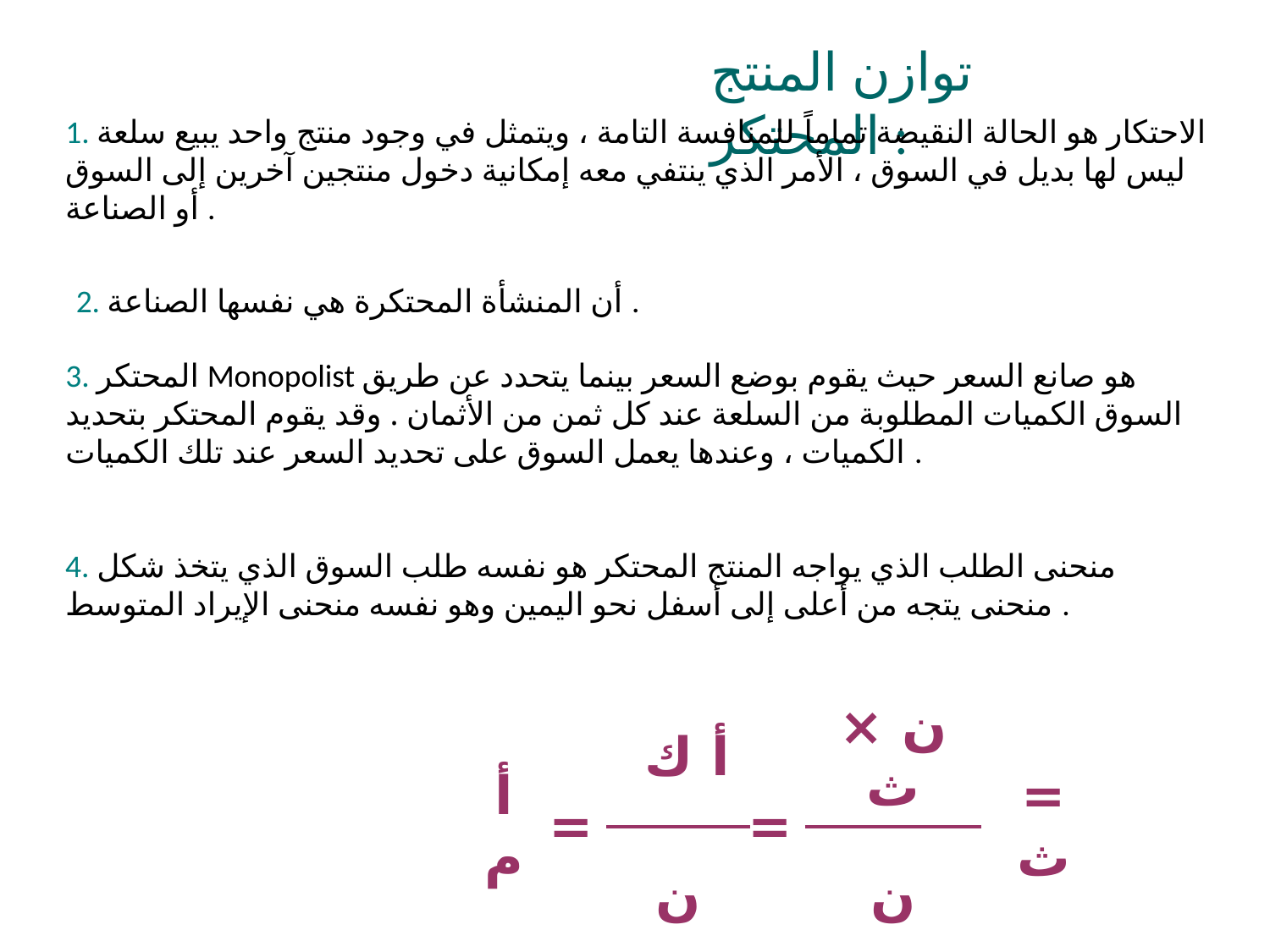

توازن المنتج المحتكر :
1. الاحتكار هو الحالة النقيضة تماماً للمنافسة التامة ، ويتمثل في وجود منتج واحد يبيع سلعة ليس لها بديل في السوق ، الأمر الذي ينتفي معه إمكانية دخول منتجين آخرين إلى السوق أو الصناعة .
2. أن المنشأة المحتكرة هي نفسها الصناعة .
3. المحتكر Monopolist هو صانع السعر حيث يقوم بوضع السعر بينما يتحدد عن طريق السوق الكميات المطلوبة من السلعة عند كل ثمن من الأثمان . وقد يقوم المحتكر بتحديد الكميات ، وعندها يعمل السوق على تحديد السعر عند تلك الكميات .
4. منحنى الطلب الذي يواجه المنتج المحتكر هو نفسه طلب السوق الذي يتخذ شكل منحنى يتجه من أعلى إلى أسفل نحو اليمين وهو نفسه منحنى الإيراد المتوسط .
| أ م | = | أ ك | = | ن × ث | = ث |
| --- | --- | --- | --- | --- | --- |
|  |  | ن |  | ن |  |